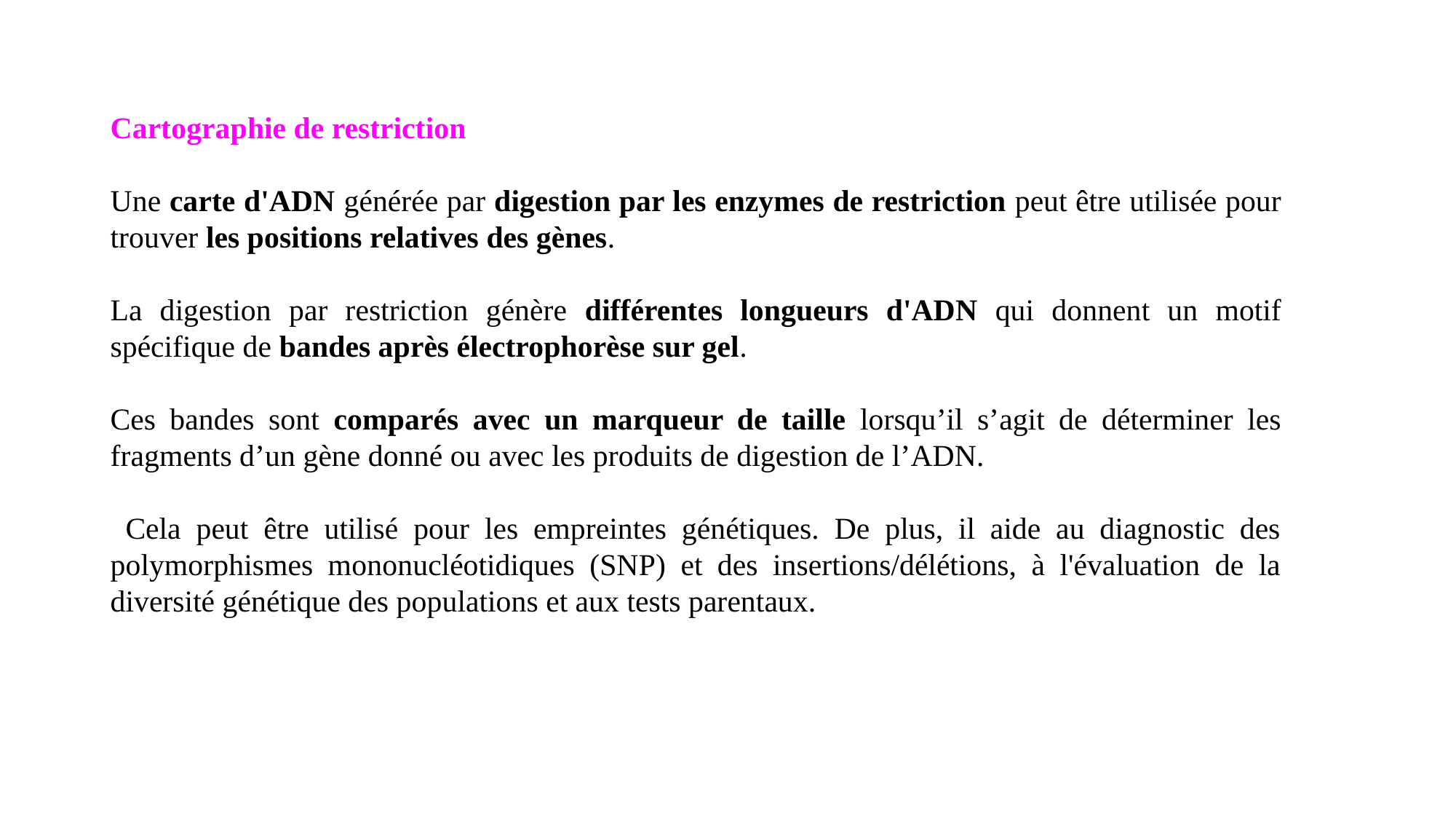

Cartographie de restriction

Une carte d'ADN générée par digestion par les enzymes de restriction peut être utilisée pour trouver les positions relatives des gènes.

La digestion par restriction génère différentes longueurs d'ADN qui donnent un motif spécifique de bandes après électrophorèse sur gel.

Ces bandes sont comparés avec un marqueur de taille lorsqu’il s’agit de déterminer les fragments d’un gène donné ou avec les produits de digestion de l’ADN.

 Cela peut être utilisé pour les empreintes génétiques. De plus, il aide au diagnostic des polymorphismes mononucléotidiques (SNP) et des insertions/délétions, à l'évaluation de la diversité génétique des populations et aux tests parentaux.